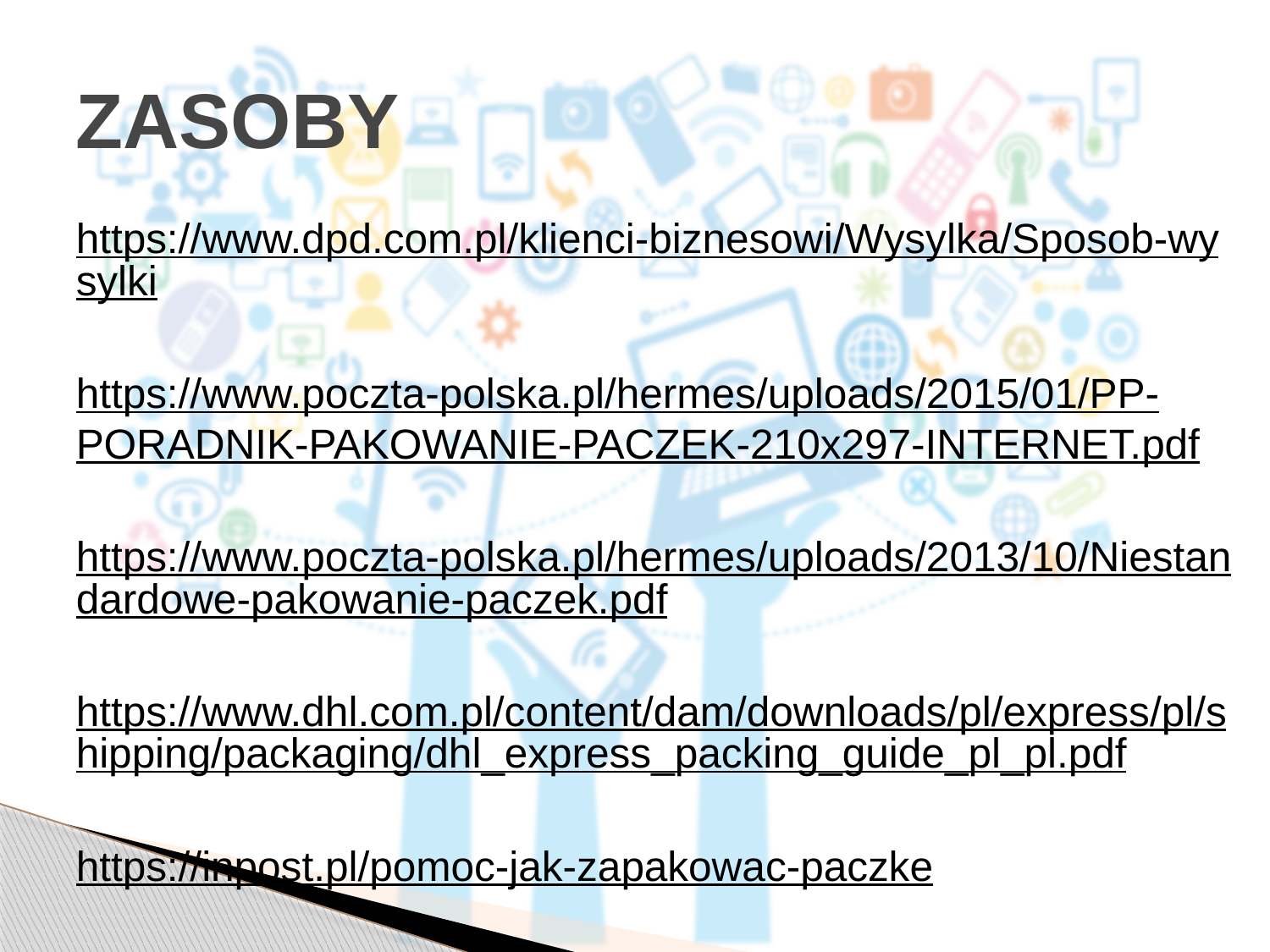

# ZASOBY
https://www.dpd.com.pl/klienci-biznesowi/Wysylka/Sposob-wysylki

https://www.poczta-polska.pl/hermes/uploads/2015/01/PP-PORADNIK-PAKOWANIE-PACZEK-210x297-INTERNET.pdf

https://www.poczta-polska.pl/hermes/uploads/2013/10/Niestandardowe-pakowanie-paczek.pdf

https://www.dhl.com.pl/content/dam/downloads/pl/express/pl/shipping/packaging/dhl_express_packing_guide_pl_pl.pdf

https://inpost.pl/pomoc-jak-zapakowac-paczke

https://www.e-speedpak.net/jak-zapakowac-paczke-kurier-geis